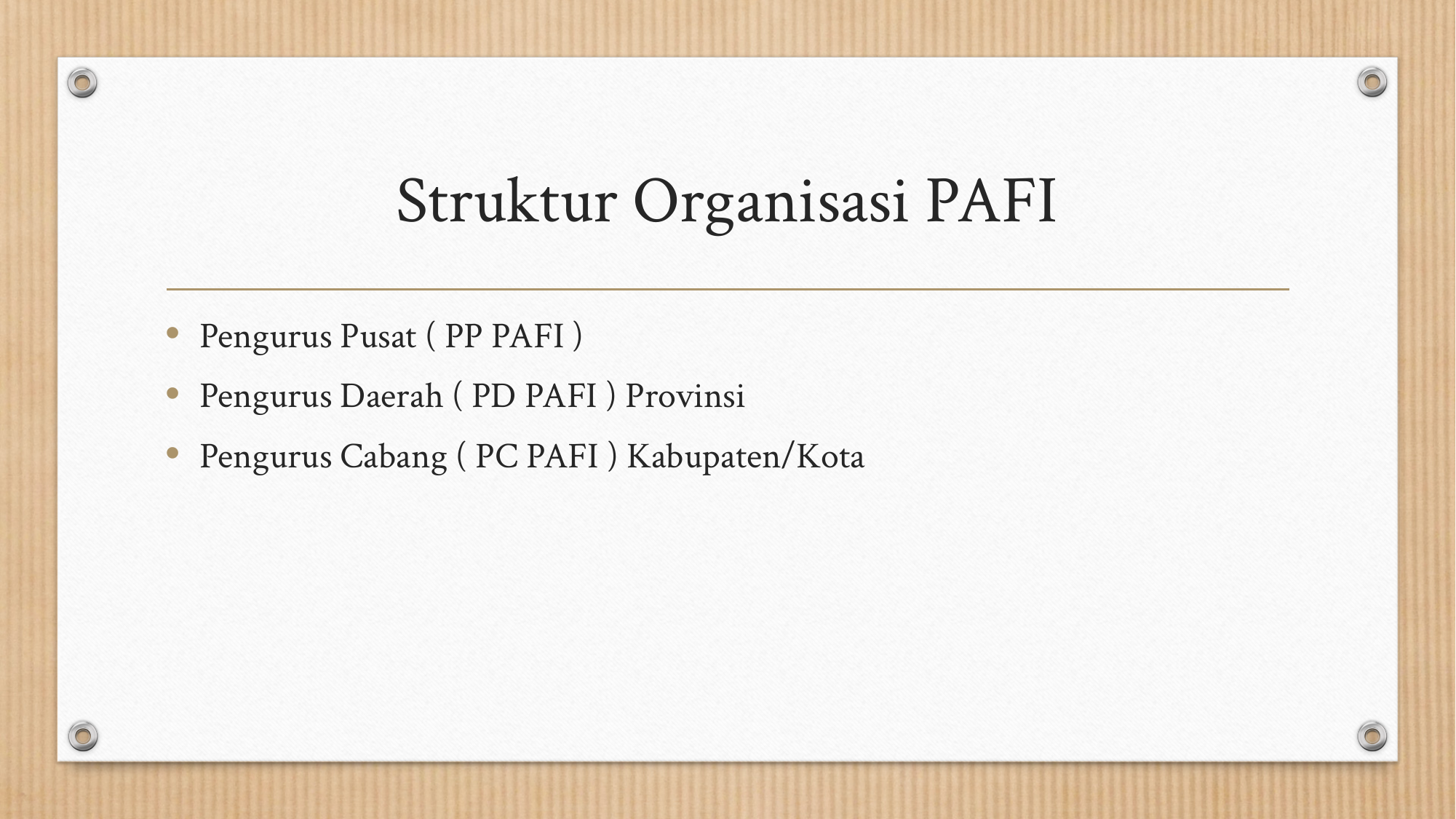

# Struktur Organisasi PAFI
Pengurus Pusat ( PP PAFI )
Pengurus Daerah ( PD PAFI ) Provinsi
Pengurus Cabang ( PC PAFI ) Kabupaten/Kota